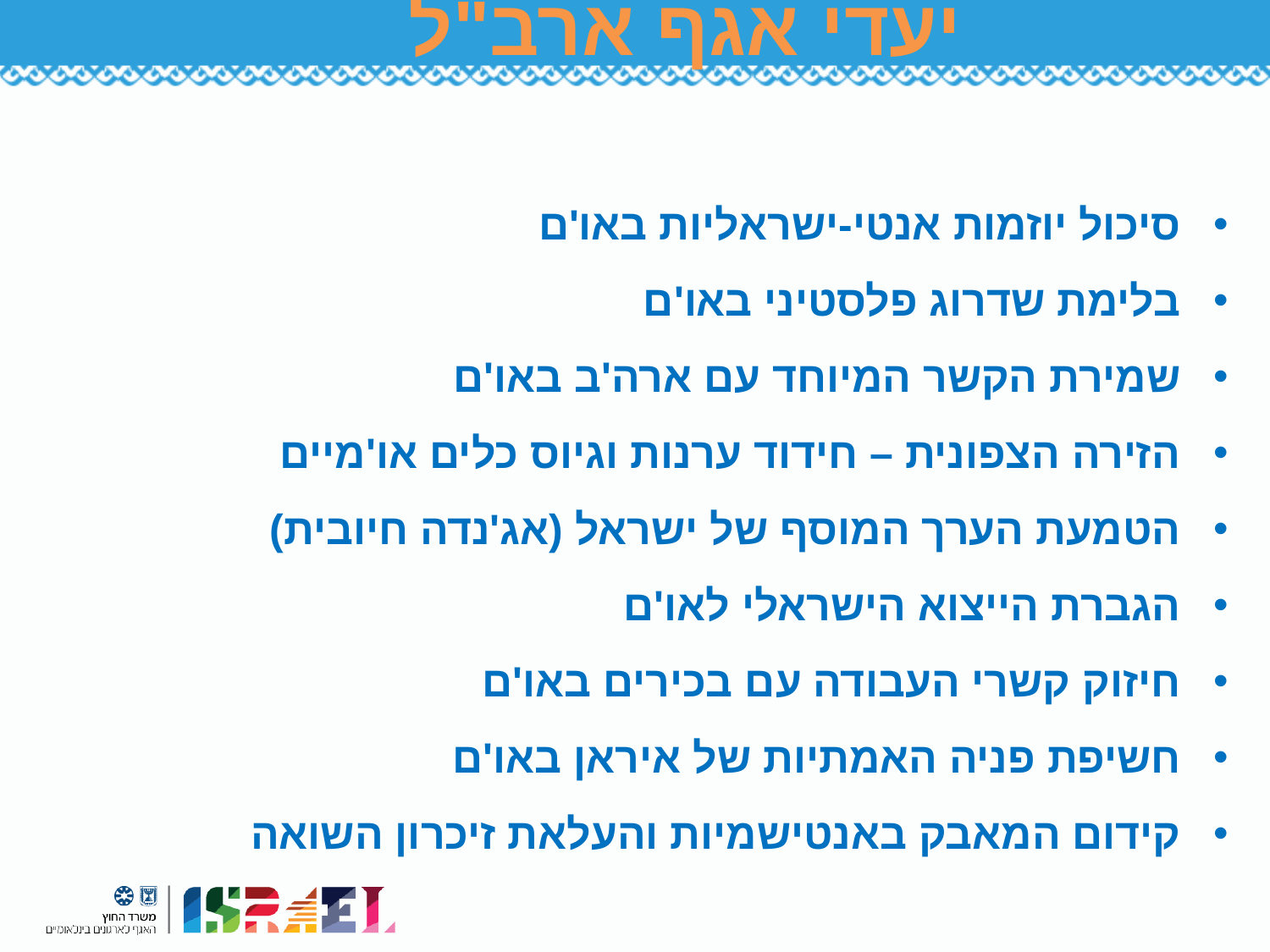

יעדי אגף ארב"ל
סיכול יוזמות אנטי-ישראליות באו'ם
בלימת שדרוג פלסטיני באו'ם
שמירת הקשר המיוחד עם ארה'ב באו'ם
הזירה הצפונית – חידוד ערנות וגיוס כלים או'מיים
הטמעת הערך המוסף של ישראל (אג'נדה חיובית)
הגברת הייצוא הישראלי לאו'ם
חיזוק קשרי העבודה עם בכירים באו'ם
חשיפת פניה האמתיות של איראן באו'ם
קידום המאבק באנטישמיות והעלאת זיכרון השואה